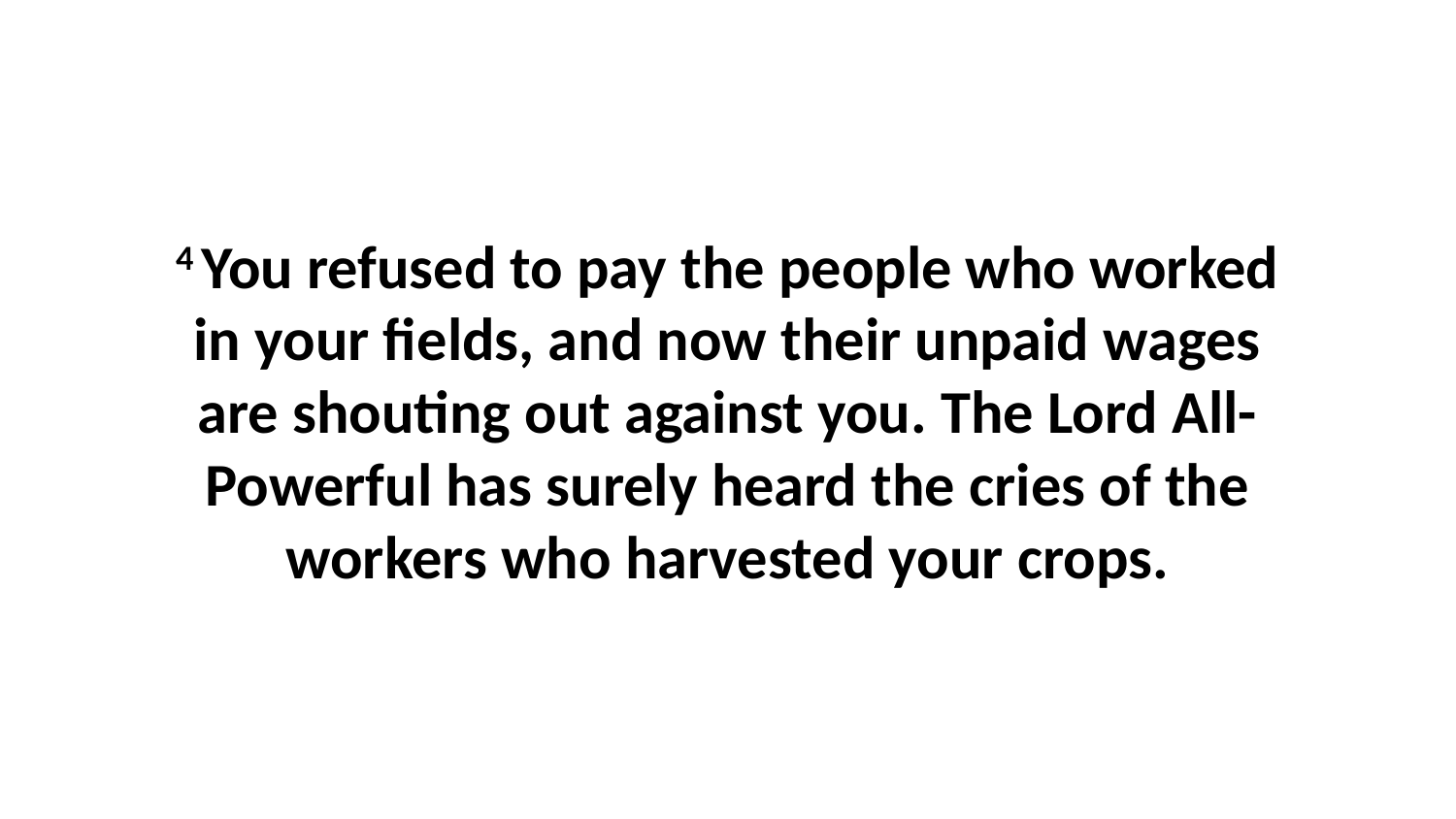

4 You refused to pay the people who worked in your fields, and now their unpaid wages are shouting out against you. The Lord All-Powerful has surely heard the cries of the workers who harvested your crops.